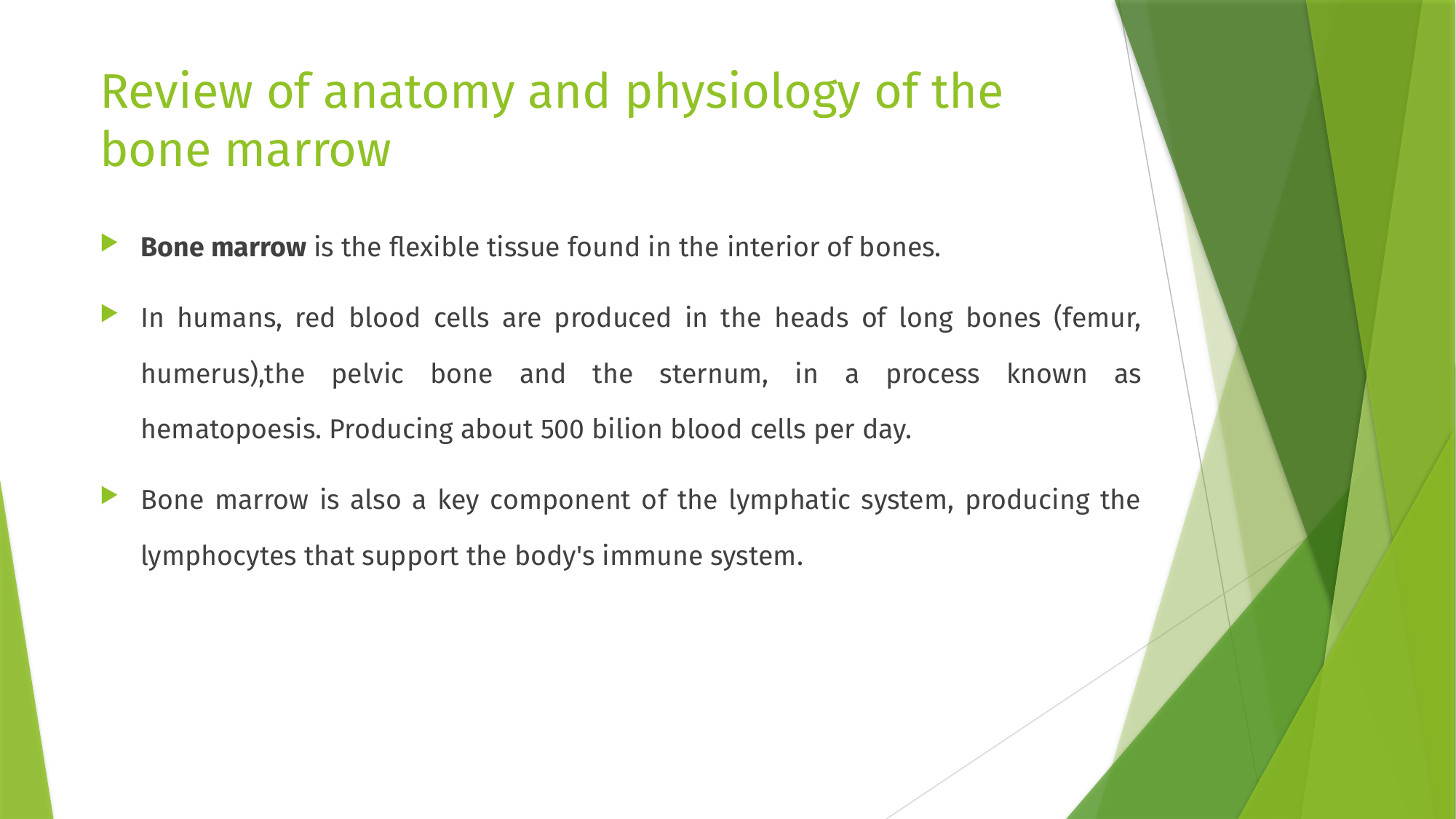

# Review of anatomy and physiology of the bone marrow
Bone marrow is the flexible tissue found in the interior of bones.
In humans, red blood cells are produced in the heads of long bones (femur, humerus),the pelvic bone and the sternum, in a process known as hematopoesis. Producing about 500 bilion blood cells per day.
Bone marrow is also a key component of the lymphatic system, producing the lymphocytes that support the body's immune system.